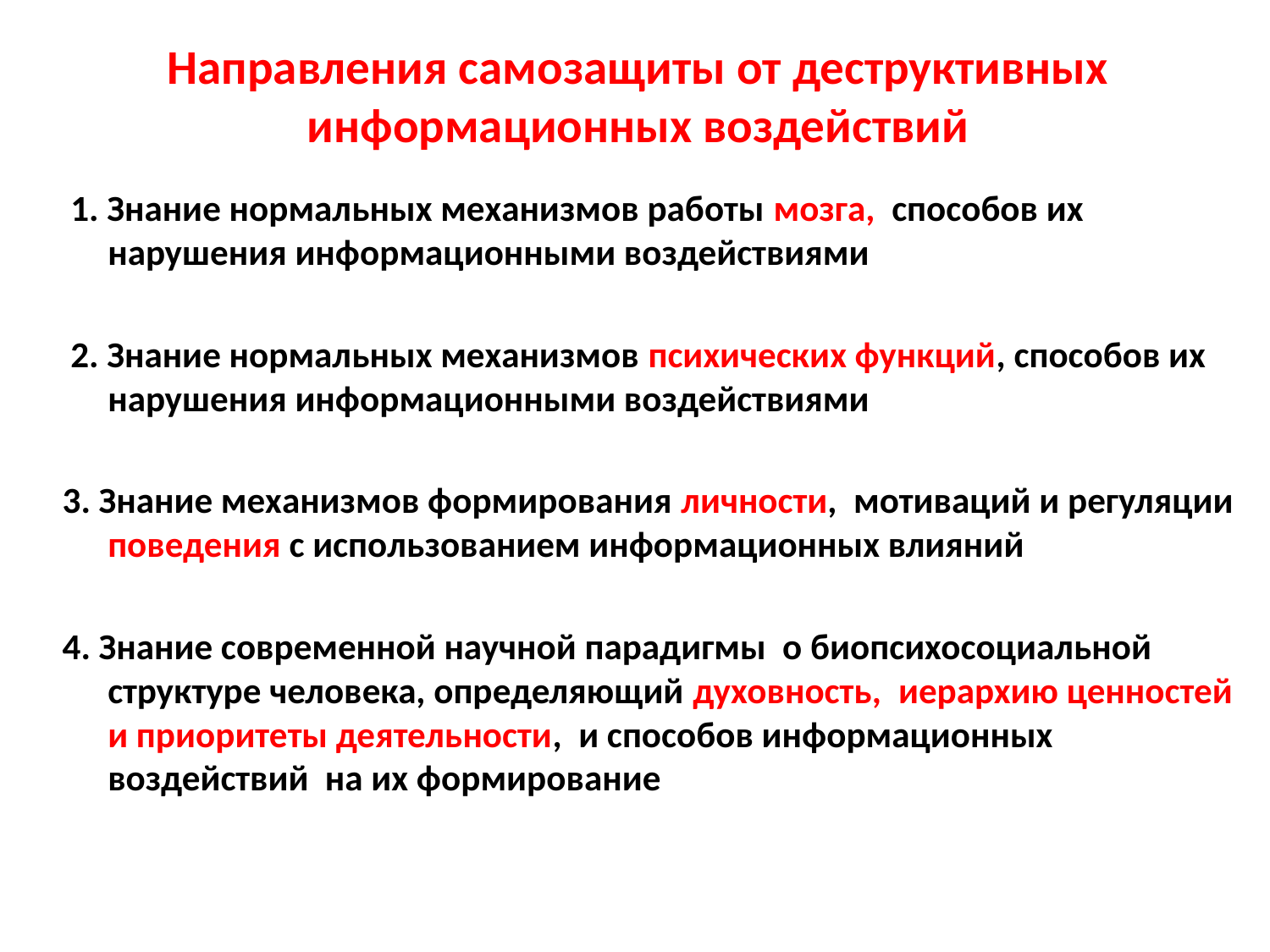

# Направления самозащиты от деструктивных информационных воздействий
 1. Знание нормальных механизмов работы мозга,  способов их нарушения информационными воздействиями

 2. Знание нормальных механизмов психических функций, способов их нарушения информационными воздействиями

3. Знание механизмов формирования личности,  мотиваций и регуляции поведения с использованием информационных влияний

4. Знание современной научной парадигмы  о биопсихосоциальной структуре человека, определяющий духовность,  иерархию ценностей и приоритеты деятельности,  и способов информационных воздействий  на их формирование